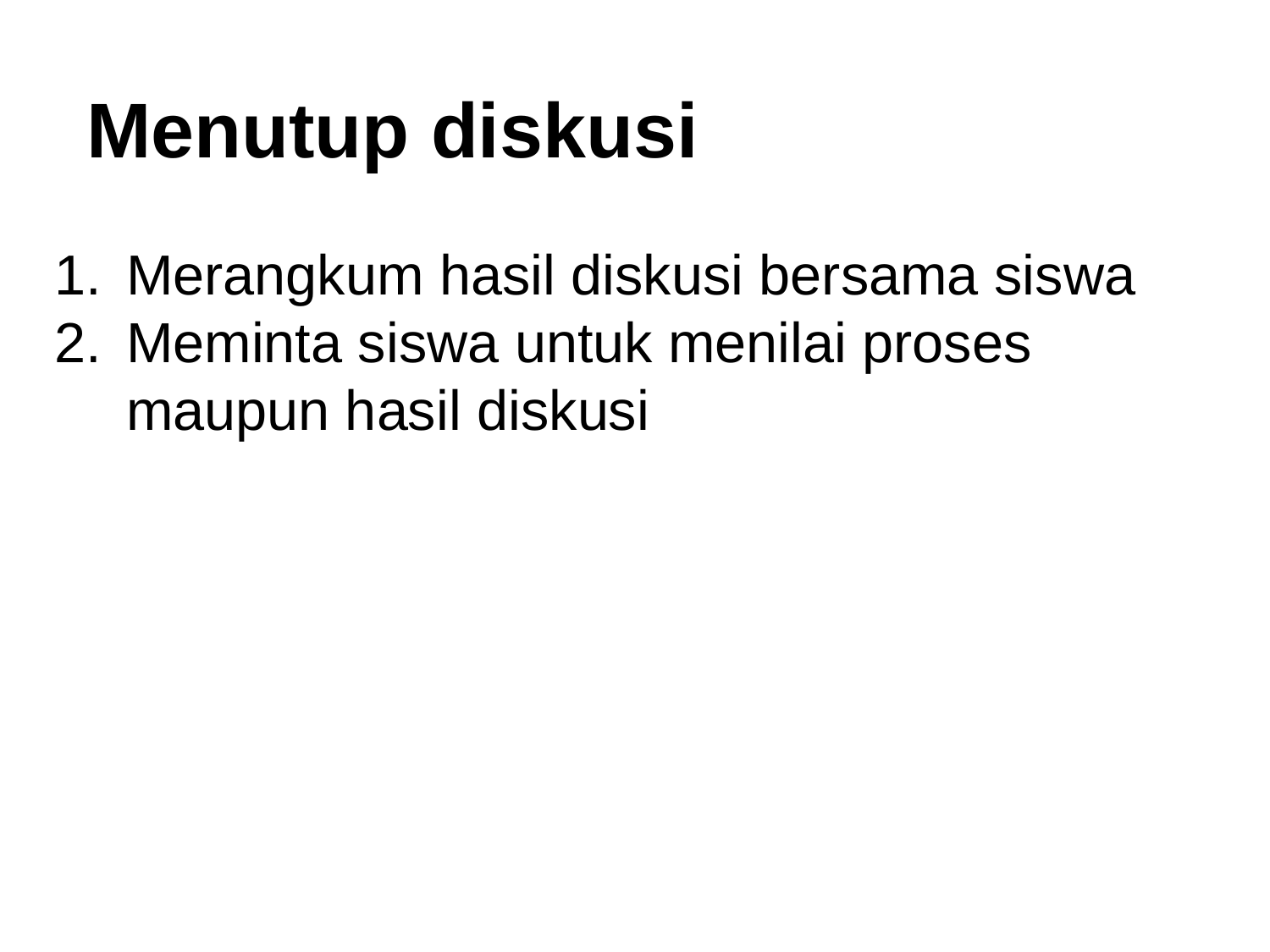

Menutup diskusi

Merangkum hasil diskusi bersama siswa
Meminta siswa untuk menilai proses maupun hasil diskusi